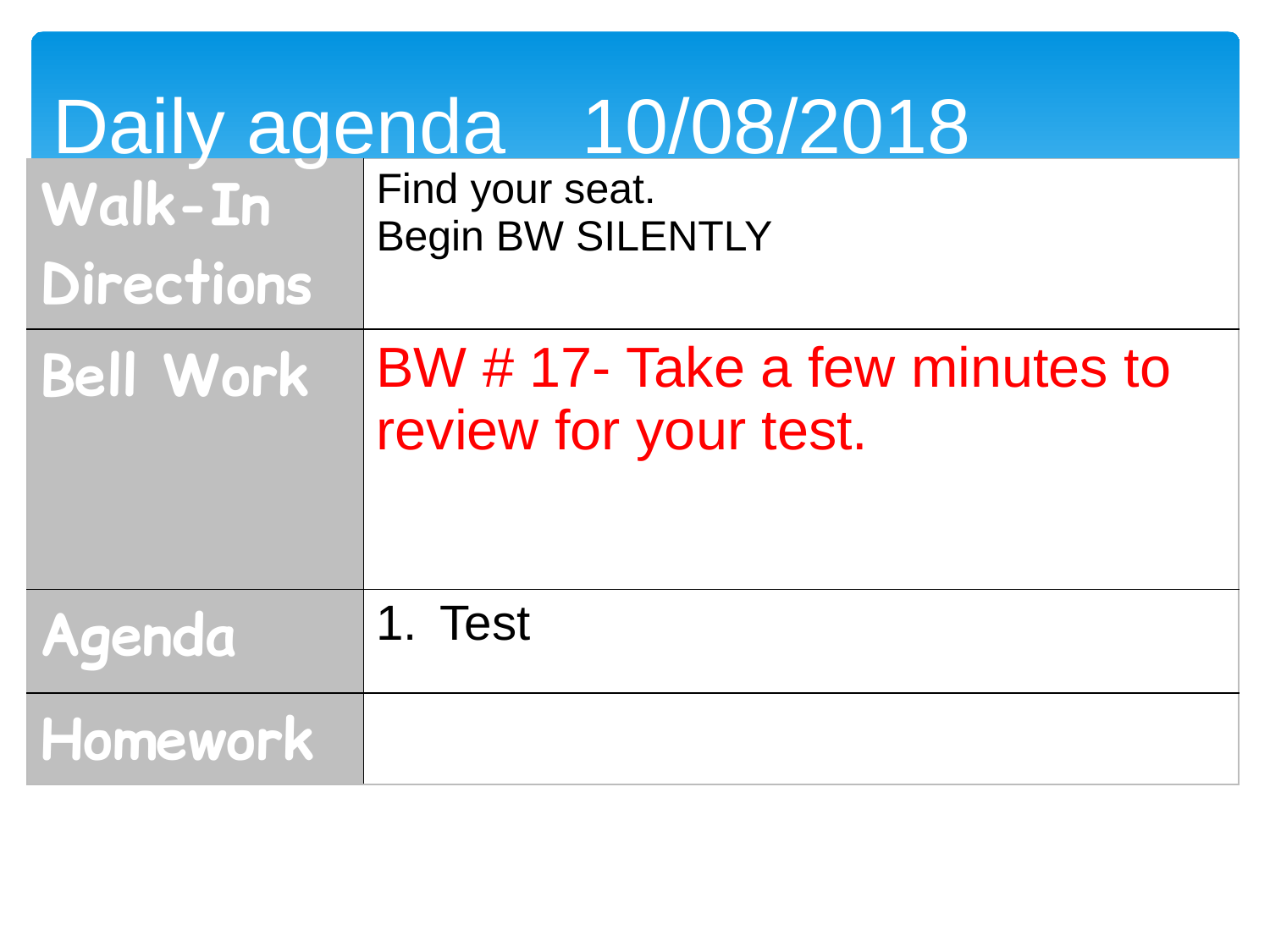

Daily agenda	 10/08/2018
| Walk-In Directions | Find your seat. Begin BW SILENTLY |
| --- | --- |
| Bell Work | BW # 17- Take a few minutes to review for your test. |
| Agenda | Test |
| Homework |  |